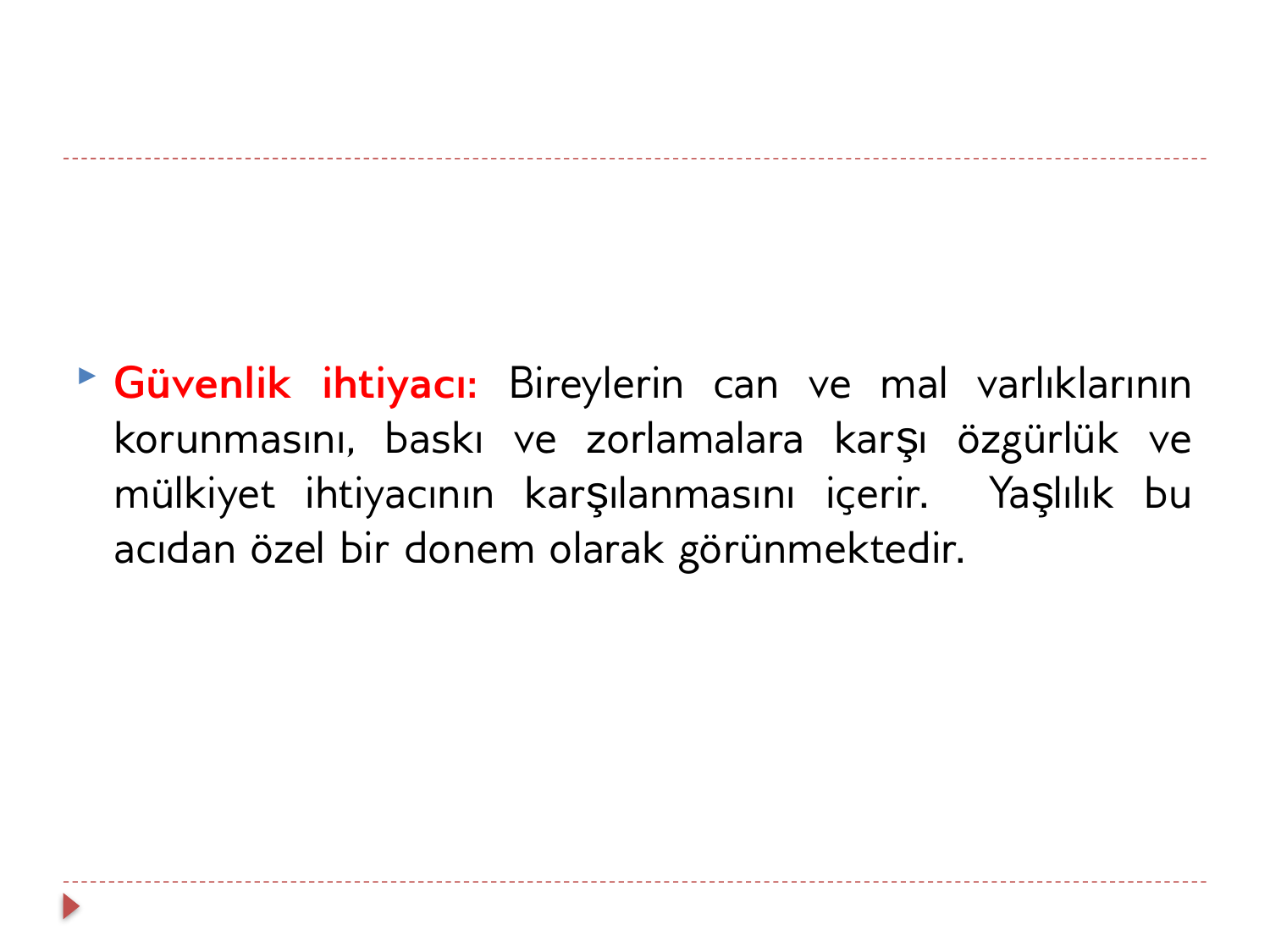

Güvenlik ihtiyacı: Bireylerin can ve mal varlıklarının korunmasını, baskı ve zorlamalara karşı özgürlük ve mülkiyet ihtiyacının karşılanmasını içerir.  Yaşlılık bu acıdan özel bir donem olarak görünmektedir.